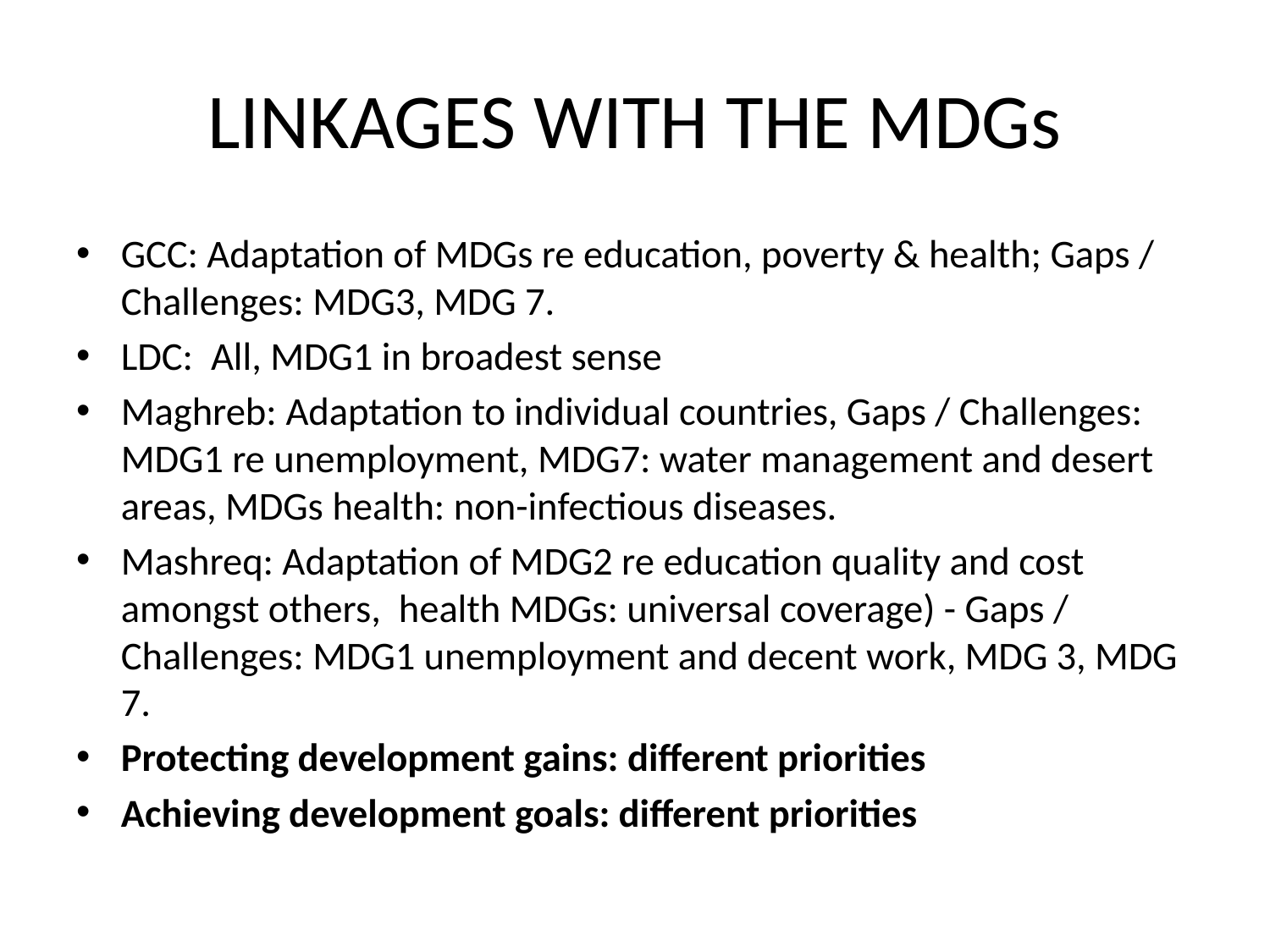

# LINKAGES WITH THE MDGs
GCC: Adaptation of MDGs re education, poverty & health; Gaps / Challenges: MDG3, MDG 7.
LDC:  All, MDG1 in broadest sense
Maghreb: Adaptation to individual countries, Gaps / Challenges:  MDG1 re unemployment, MDG7: water management and desert areas, MDGs health: non-infectious diseases.
Mashreq: Adaptation of MDG2 re education quality and cost amongst others,  health MDGs: universal coverage) - Gaps / Challenges: MDG1 unemployment and decent work, MDG 3, MDG 7.
Protecting development gains: different priorities
Achieving development goals: different priorities